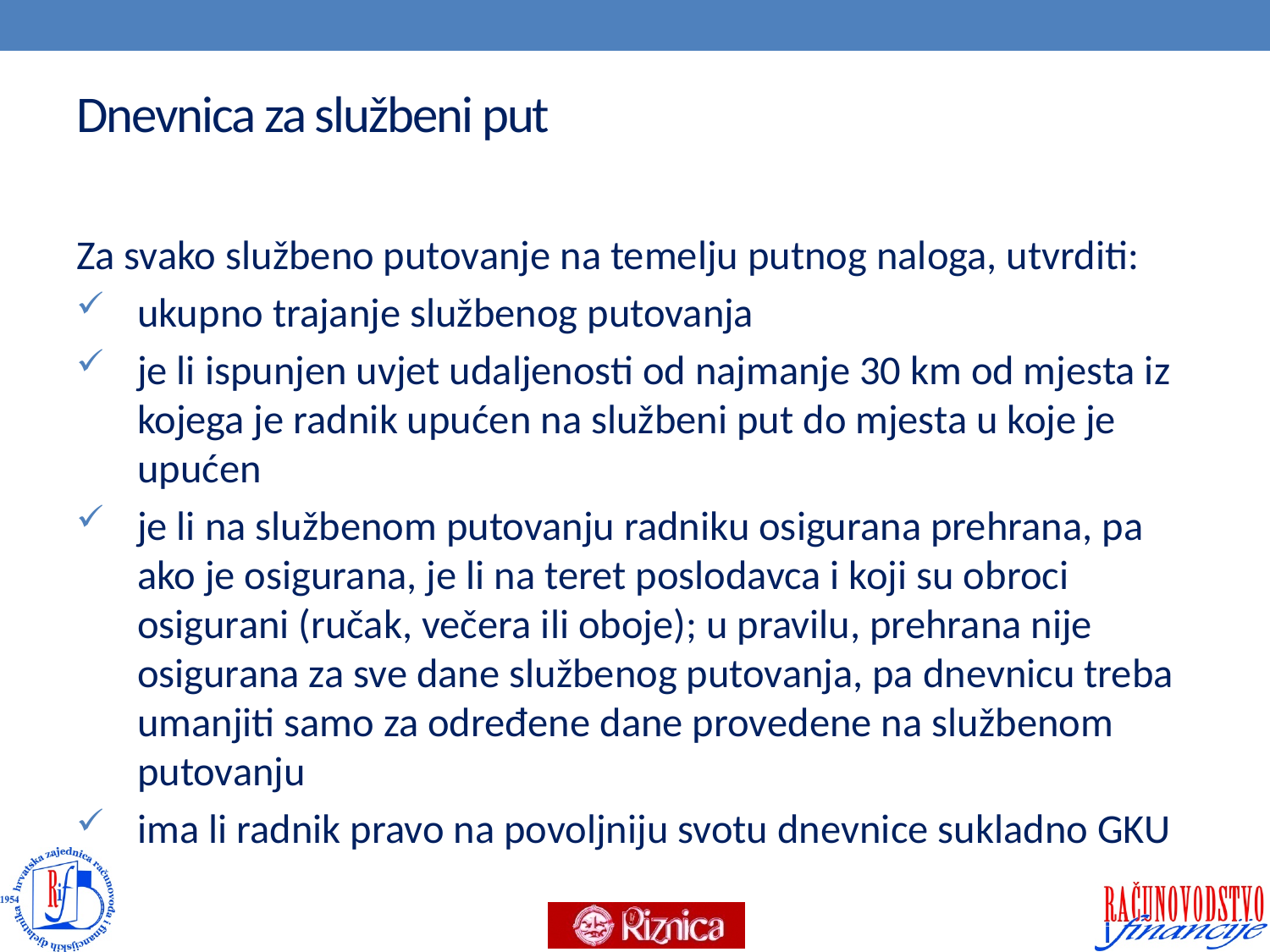

# Dnevnica za službeni put
Za svako službeno putovanje na temelju putnog naloga, utvrditi:
ukupno trajanje službenog putovanja
je li ispunjen uvjet udaljenosti od najmanje 30 km od mjesta iz kojega je radnik upućen na službeni put do mjesta u koje je upućen
je li na službenom putovanju radniku osigurana prehrana, pa ako je osigurana, je li na teret poslodavca i koji su obroci osigurani (ručak, večera ili oboje); u pravilu, prehrana nije osigurana za sve dane službenog putovanja, pa dnevnicu treba umanjiti samo za određene dane provedene na službenom putovanju
ima li radnik pravo na povoljniju svotu dnevnice sukladno GKU